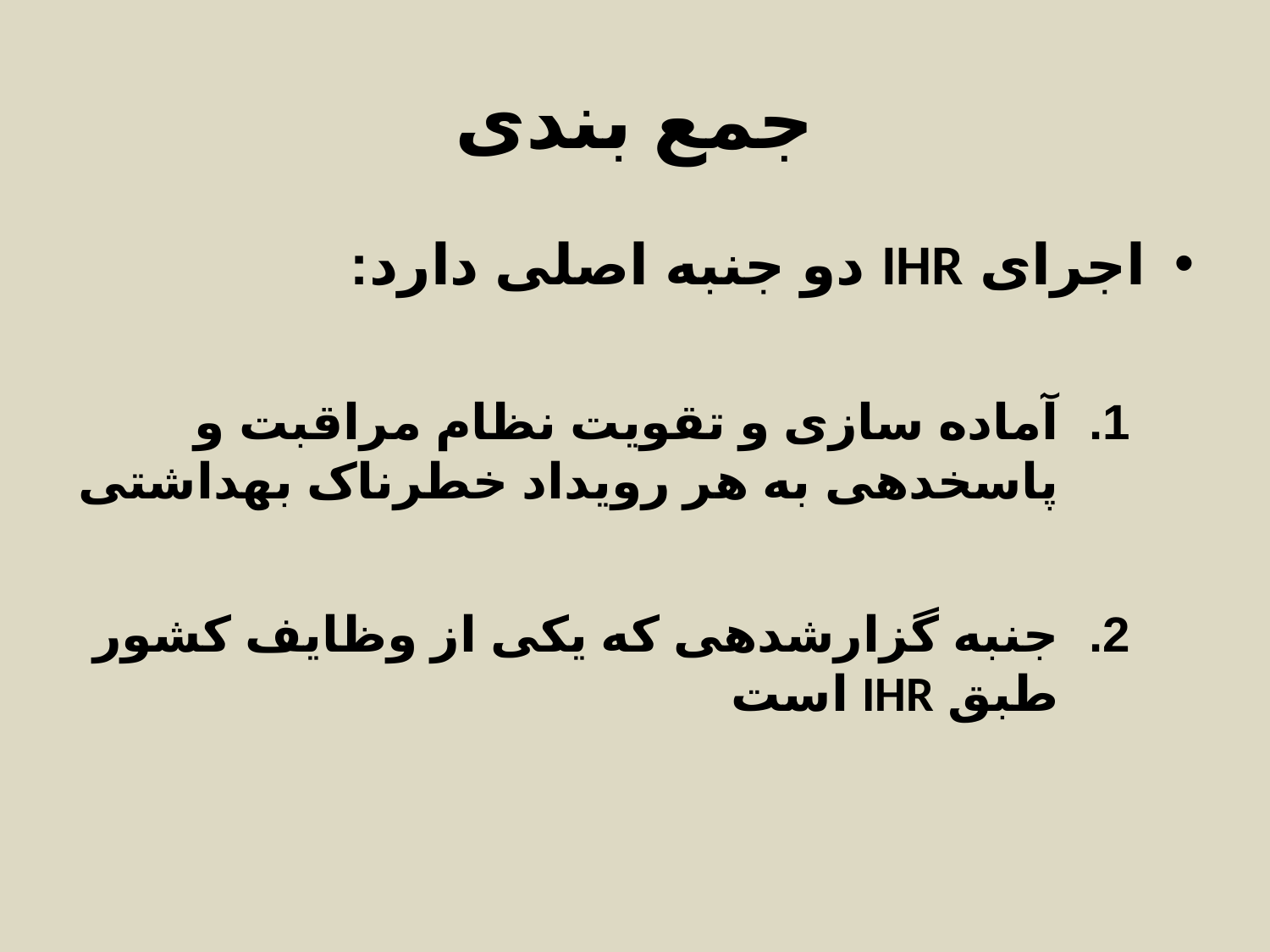

# جمع بندی
اجرای IHR دو جنبه اصلی دارد:

آماده سازی و تقویت نظام مراقبت و پاسخدهی به هر رویداد خطرناک بهداشتی

جنبه گزارشدهی که یکی از وظایف کشور طبق IHR است